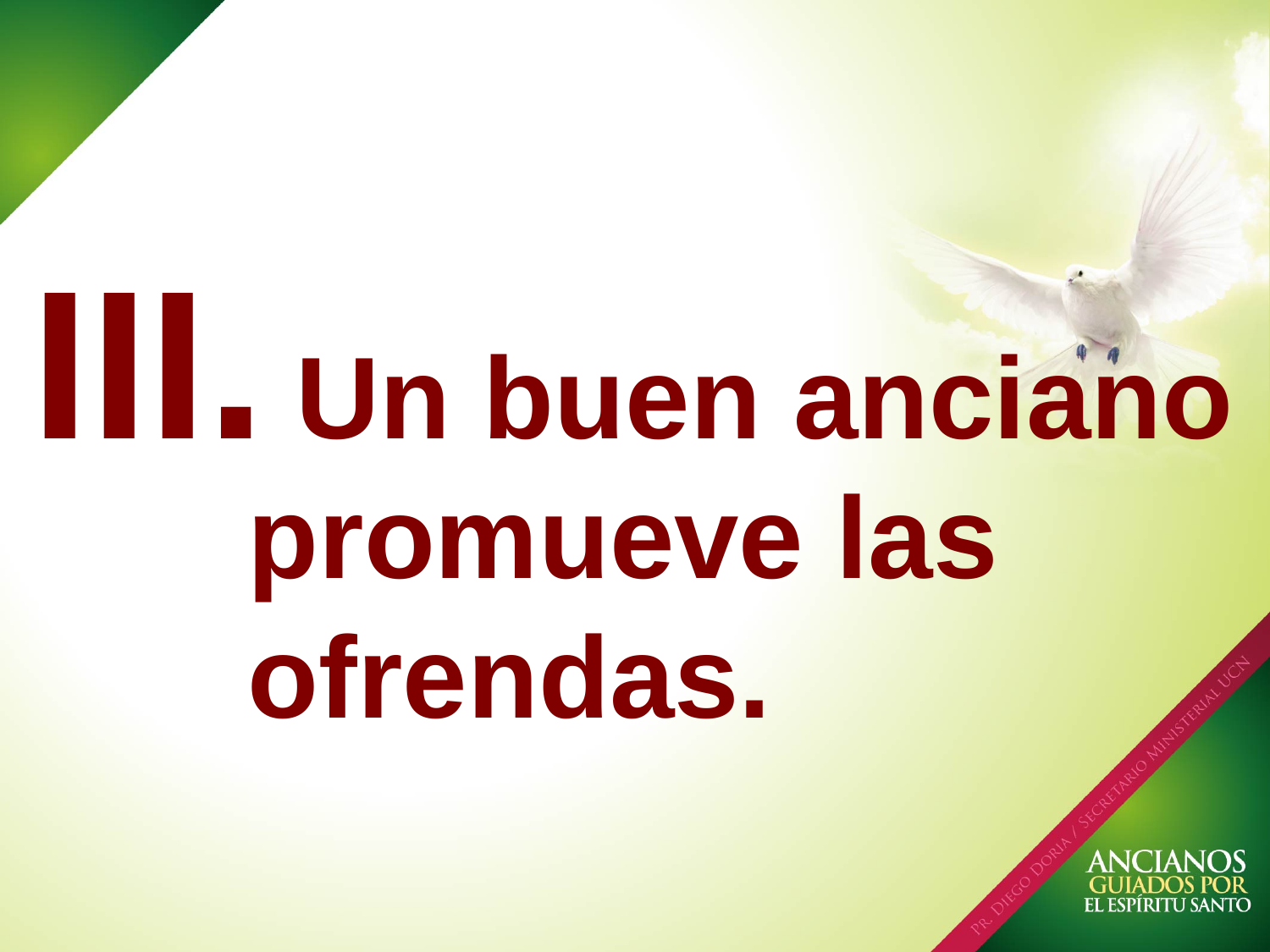

# Un buen anciano promueve las ofrendas.